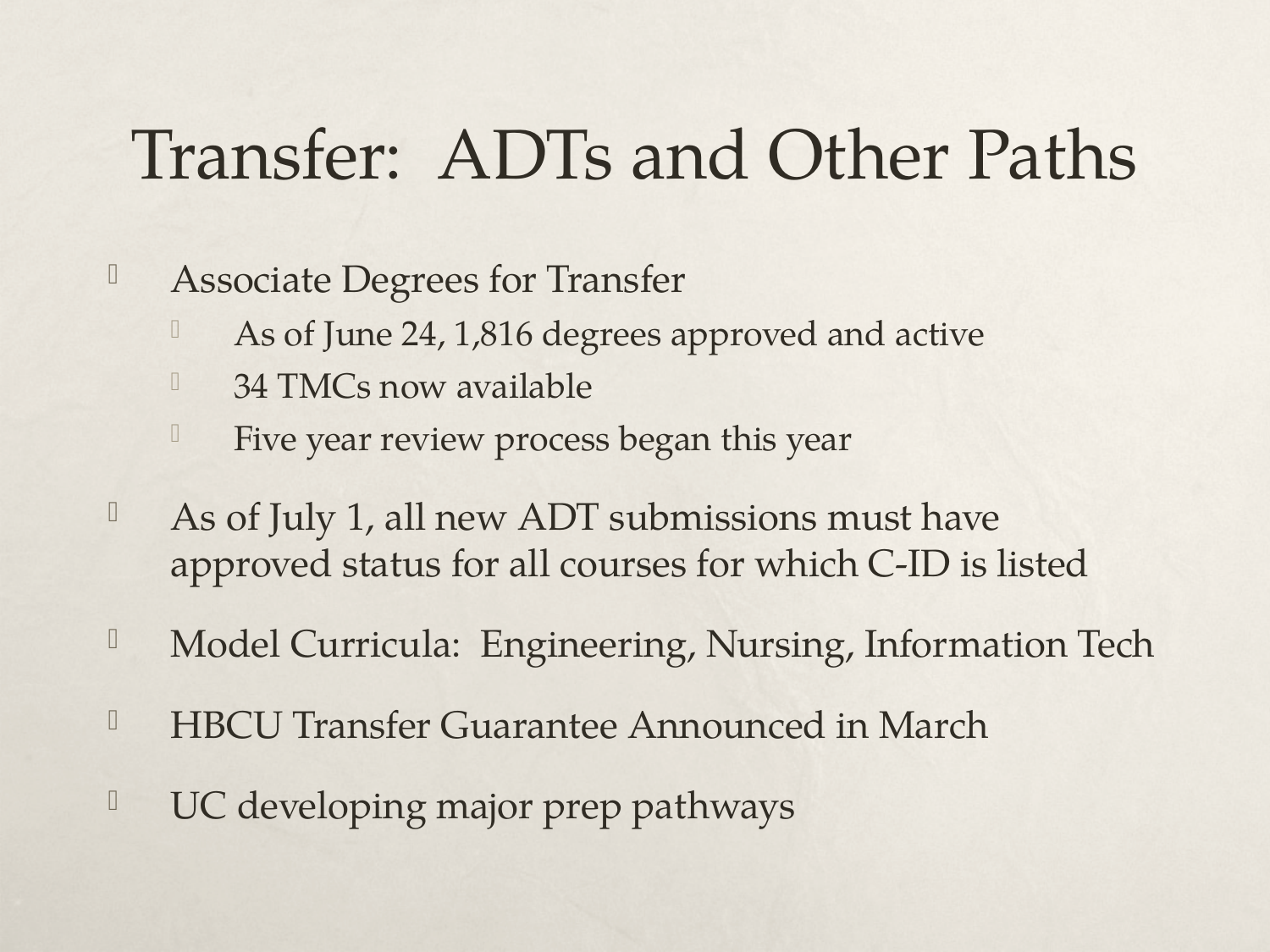

# Transfer:  ADTs and Other Paths
Associate Degrees for Transfer
As of June 24, 1,816 degrees approved and active
34 TMCs now available
Five year review process began this year
As of July 1, all new ADT submissions must have approved status for all courses for which C-ID is listed
Model Curricula:  Engineering, Nursing, Information Tech
HBCU Transfer Guarantee Announced in March
UC developing major prep pathways